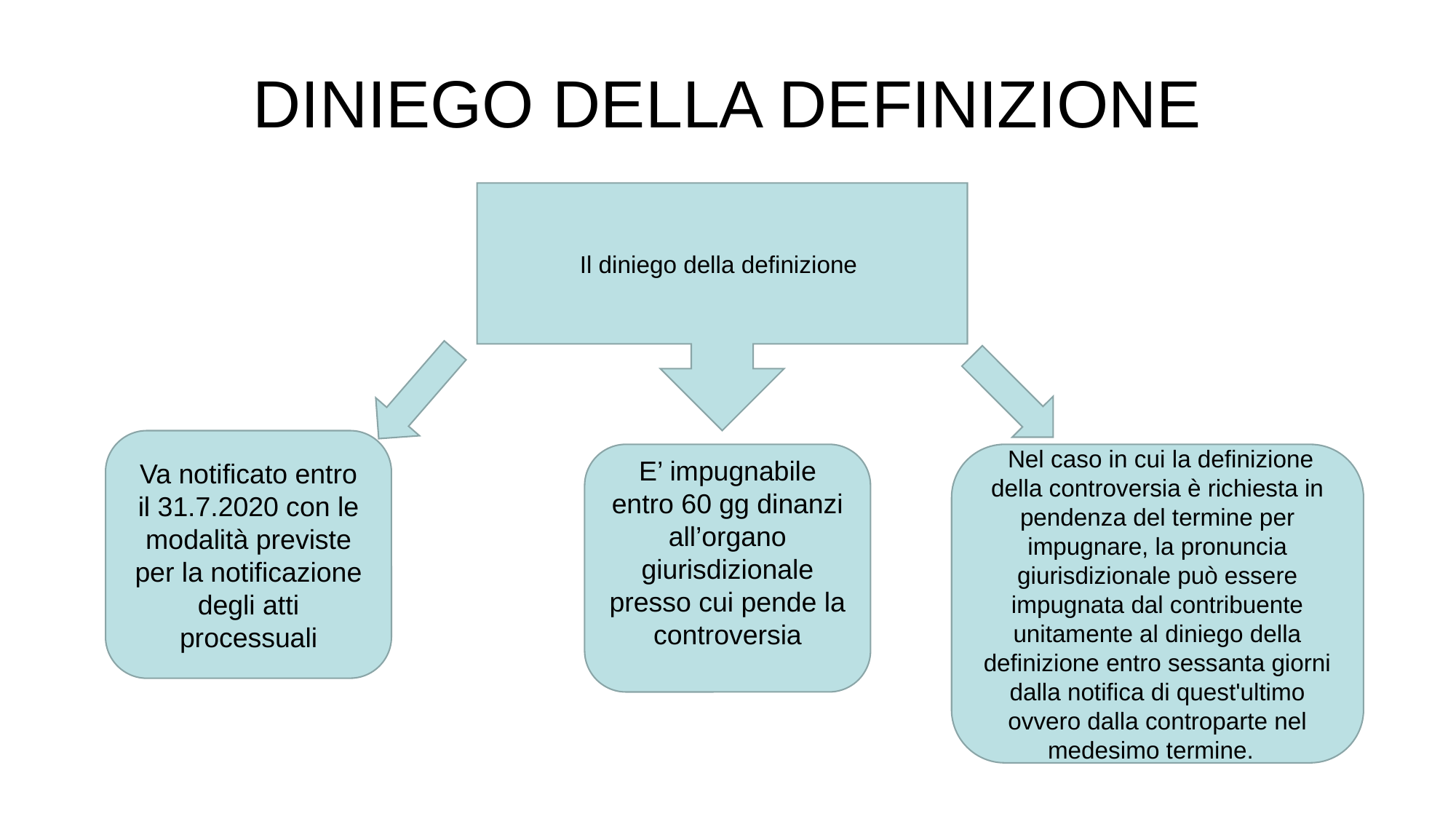

# DINIEGO DELLA DEFINIZIONE
Il diniego della definizione

Va notificato entro
il 31.7.2020 con le
modalità previste
per la notificazione
degli atti processuali
 Nel caso in cui la definizione della controversia è richiesta in pendenza del termine per impugnare, la pronuncia giurisdizionale può essere impugnata dal contribuente unitamente al diniego della definizione entro sessanta giorni dalla notifica di quest'ultimo ovvero dalla controparte nel medesimo termine.
E’ impugnabile entro 60 gg dinanzi all’organo giurisdizionale presso cui pende la controversia